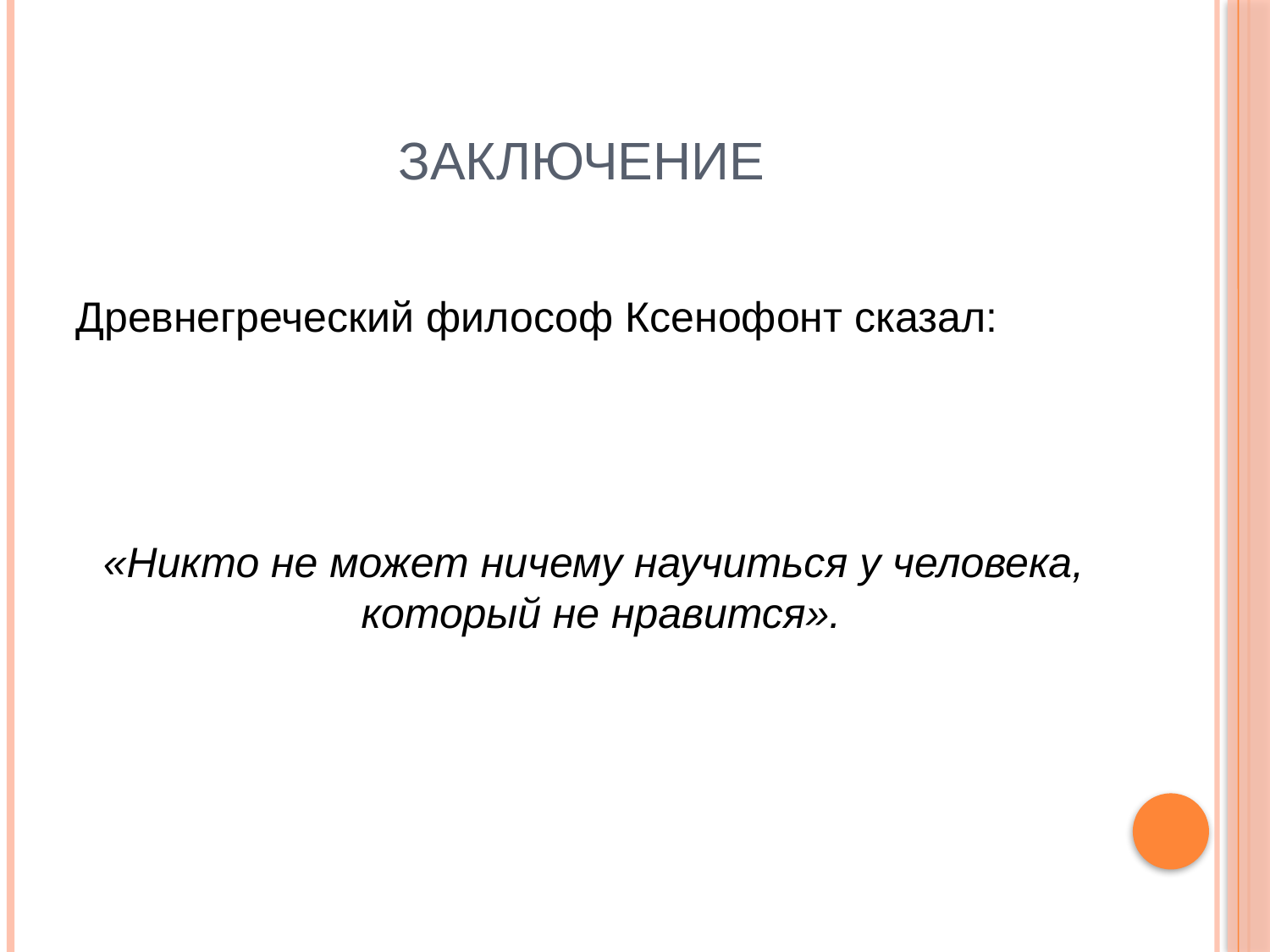

# ЗАКЛЮЧЕНИЕ

Древнегреческий философ Ксенофонт сказал:

  «Никто не может ничему научиться у человека, который не нравится».